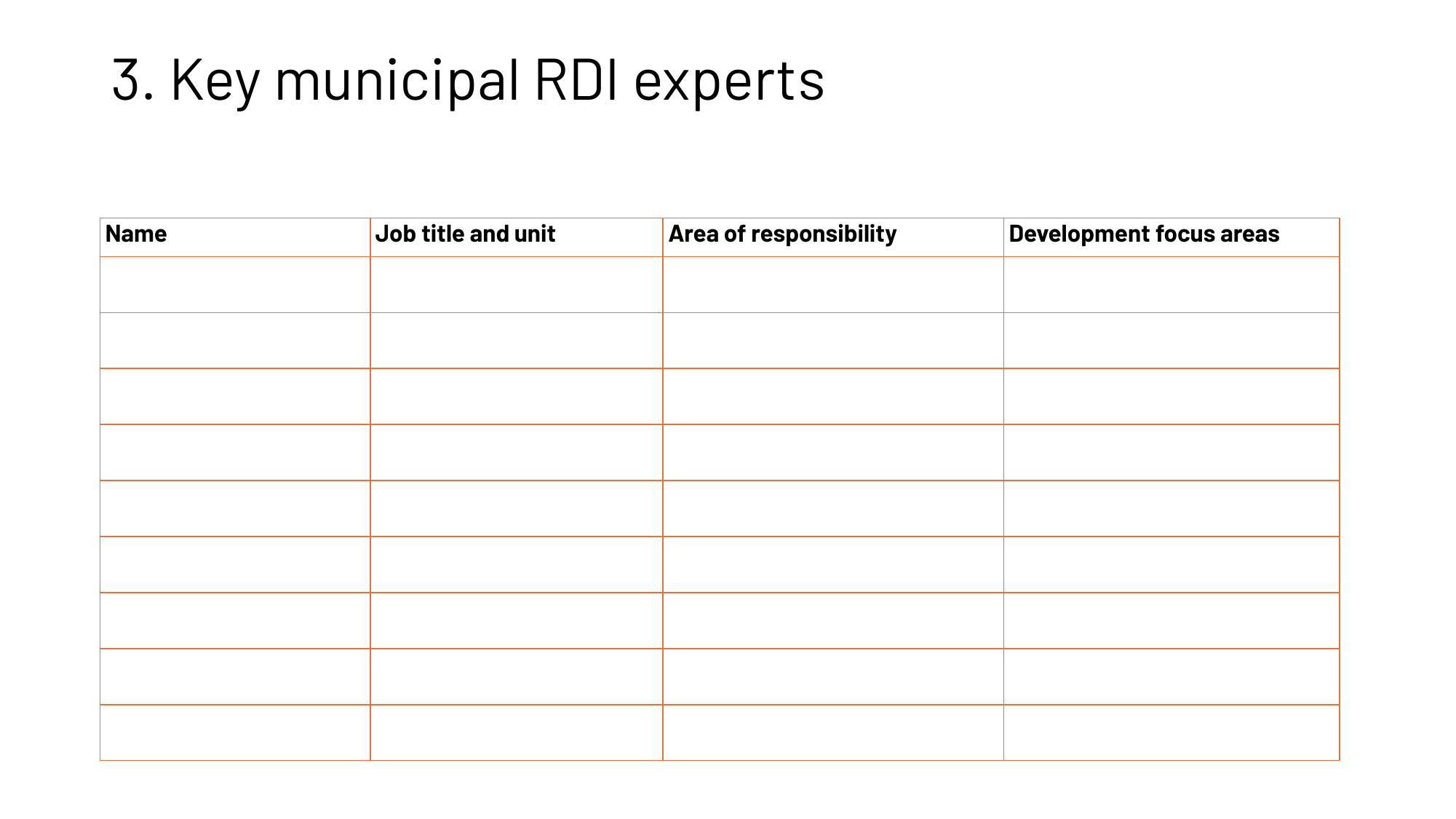

# 3. Key municipal RDI experts
| Name | Job title and unit | Area of responsibility | Development focus areas |
| --- | --- | --- | --- |
|  |  |  |  |
|  |  |  |  |
|  |  |  |  |
|  |  |  |  |
|  |  |  |  |
|  |  |  |  |
|  |  |  |  |
|  |  |  |  |
|  |  |  |  |